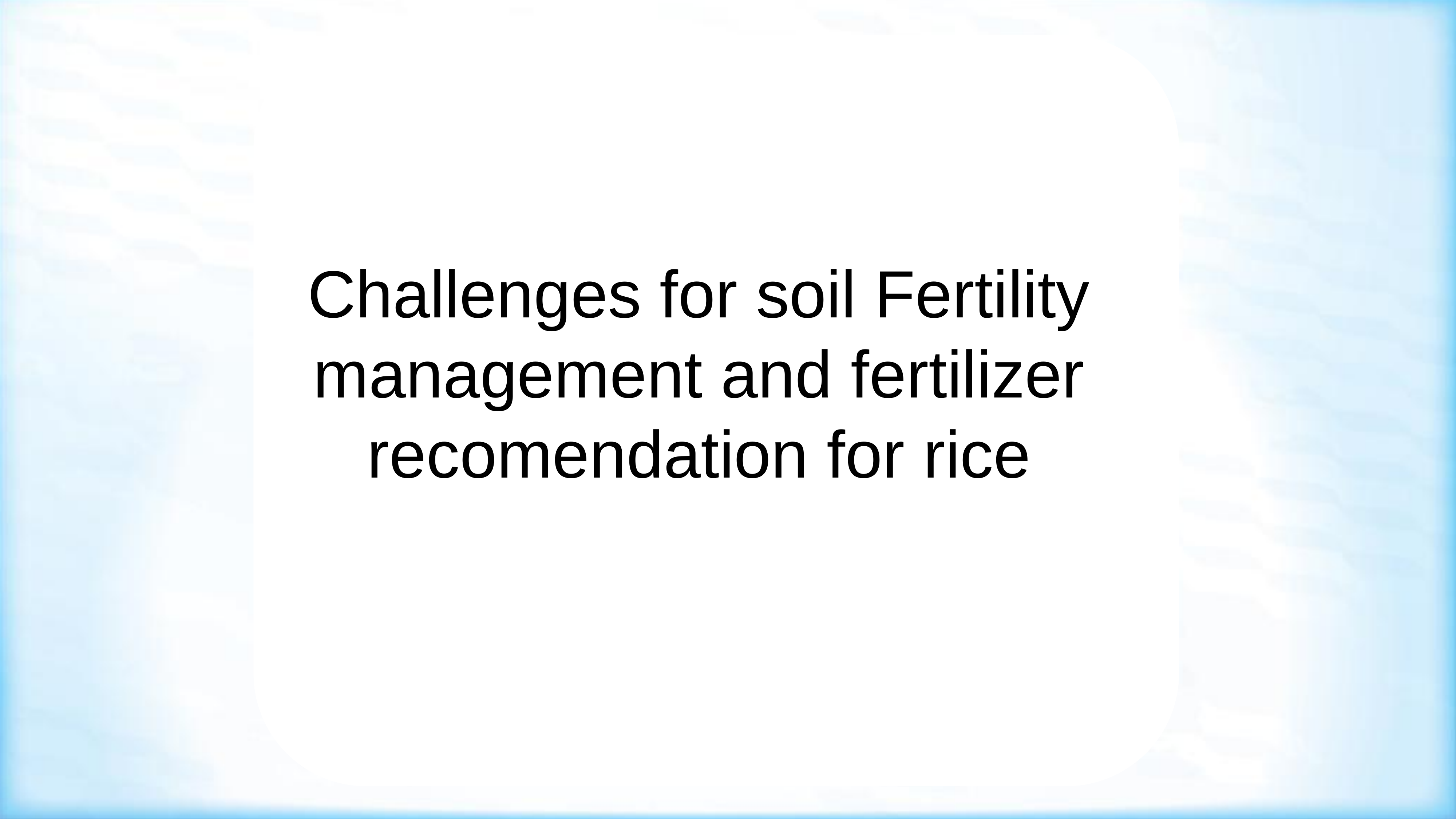

# Challenges for soil Fertility management and fertilizer recomendation for rice